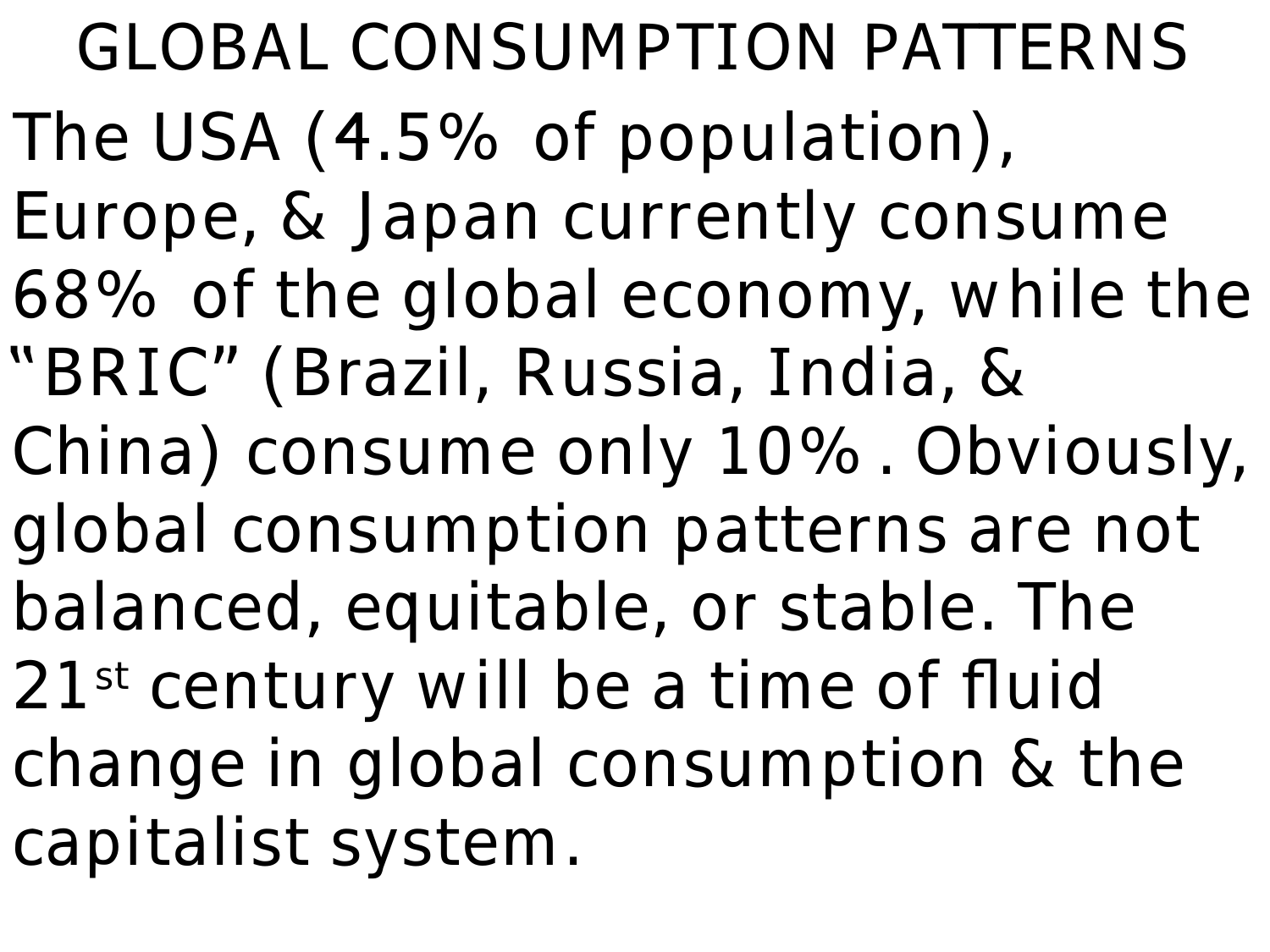

GLOBAL CONSUMPTION PATTERNS
The USA (4.5% of population), Europe, & Japan currently consume 68% of the global economy, while the “BRIC” (Brazil, Russia, India, & China) consume only 10%. Obviously, global consumption patterns are not balanced, equitable, or stable. The 21st century will be a time of fluid change in global consumption & the capitalist system.